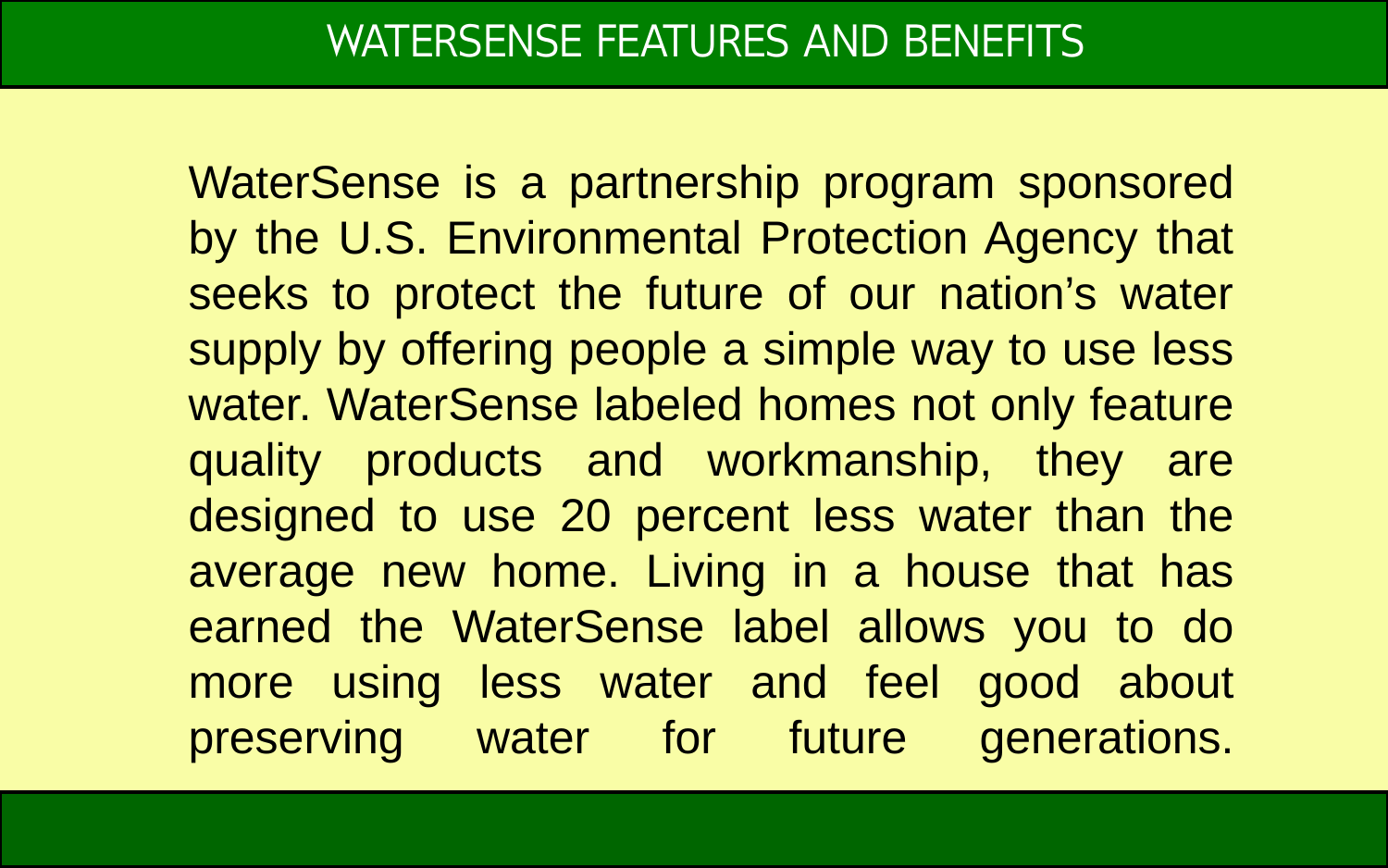

WATERSENSE FEATURES AND BENEFITS
# WaterSense is a partnership program sponsored by the U.S. Environmental Protection Agency that seeks to protect the future of our nation’s water supply by offering people a simple way to use less water. WaterSense labeled homes not only feature quality products and workmanship, they are designed to use 20 percent less water than the average new home. Living in a house that has earned the WaterSense label allows you to do more using less water and feel good about preserving water for future generations.